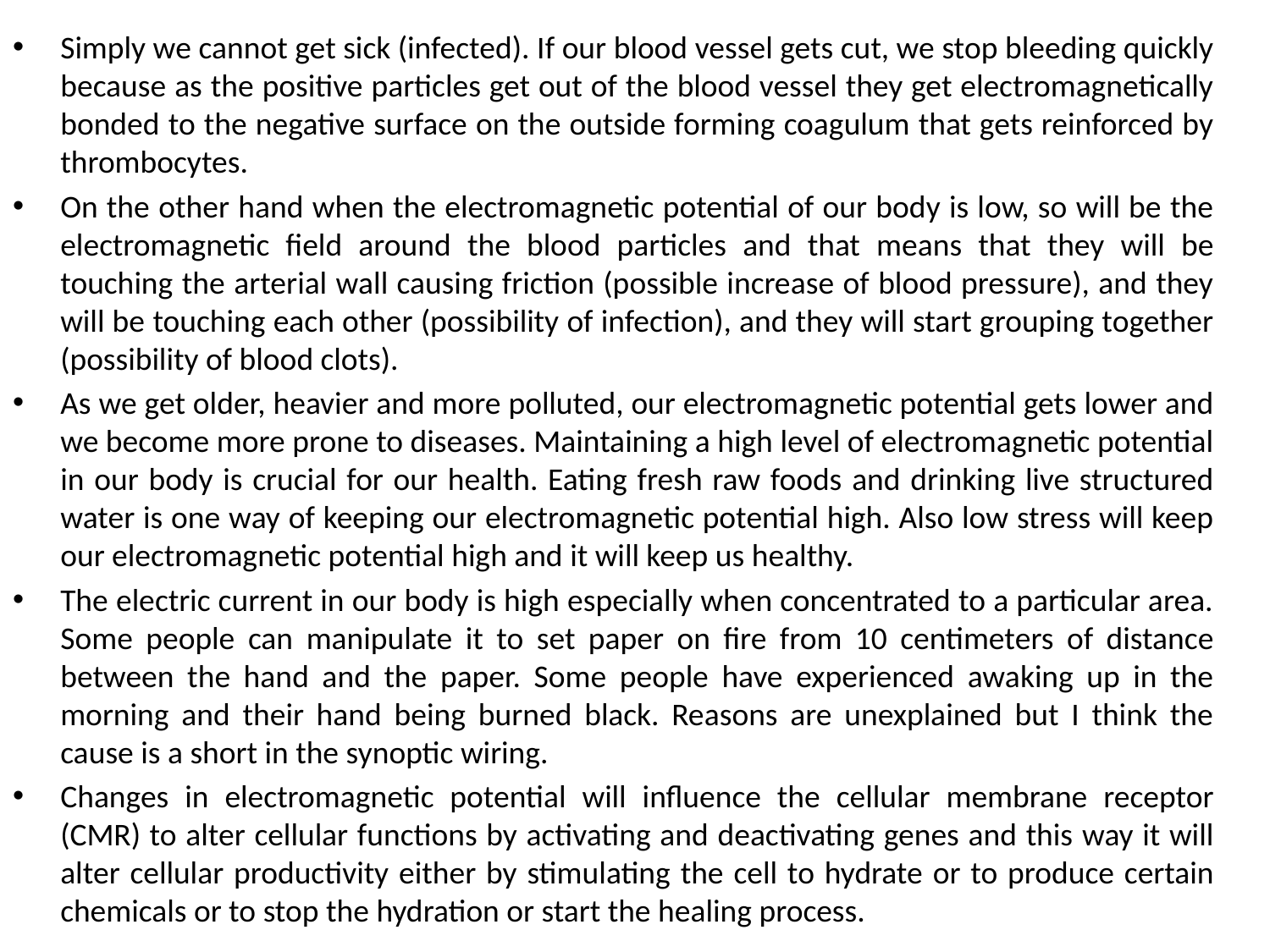

Simply we cannot get sick (infected). If our blood vessel gets cut, we stop bleeding quickly because as the positive particles get out of the blood vessel they get electromagnetically bonded to the negative surface on the outside forming coagulum that gets reinforced by thrombocytes.
On the other hand when the electromagnetic potential of our body is low, so will be the electromagnetic field around the blood particles and that means that they will be touching the arterial wall causing friction (possible increase of blood pressure), and they will be touching each other (possibility of infection), and they will start grouping together (possibility of blood clots).
As we get older, heavier and more polluted, our electromagnetic potential gets lower and we become more prone to diseases. Maintaining a high level of electromagnetic potential in our body is crucial for our health. Eating fresh raw foods and drinking live structured water is one way of keeping our electromagnetic potential high. Also low stress will keep our electromagnetic potential high and it will keep us healthy.
The electric current in our body is high especially when concentrated to a particular area. Some people can manipulate it to set paper on fire from 10 centimeters of distance between the hand and the paper. Some people have experienced awaking up in the morning and their hand being burned black. Reasons are unexplained but I think the cause is a short in the synoptic wiring.
Changes in electromagnetic potential will influence the cellular membrane receptor (CMR) to alter cellular functions by activating and deactivating genes and this way it will alter cellular productivity either by stimulating the cell to hydrate or to produce certain chemicals or to stop the hydration or start the healing process.